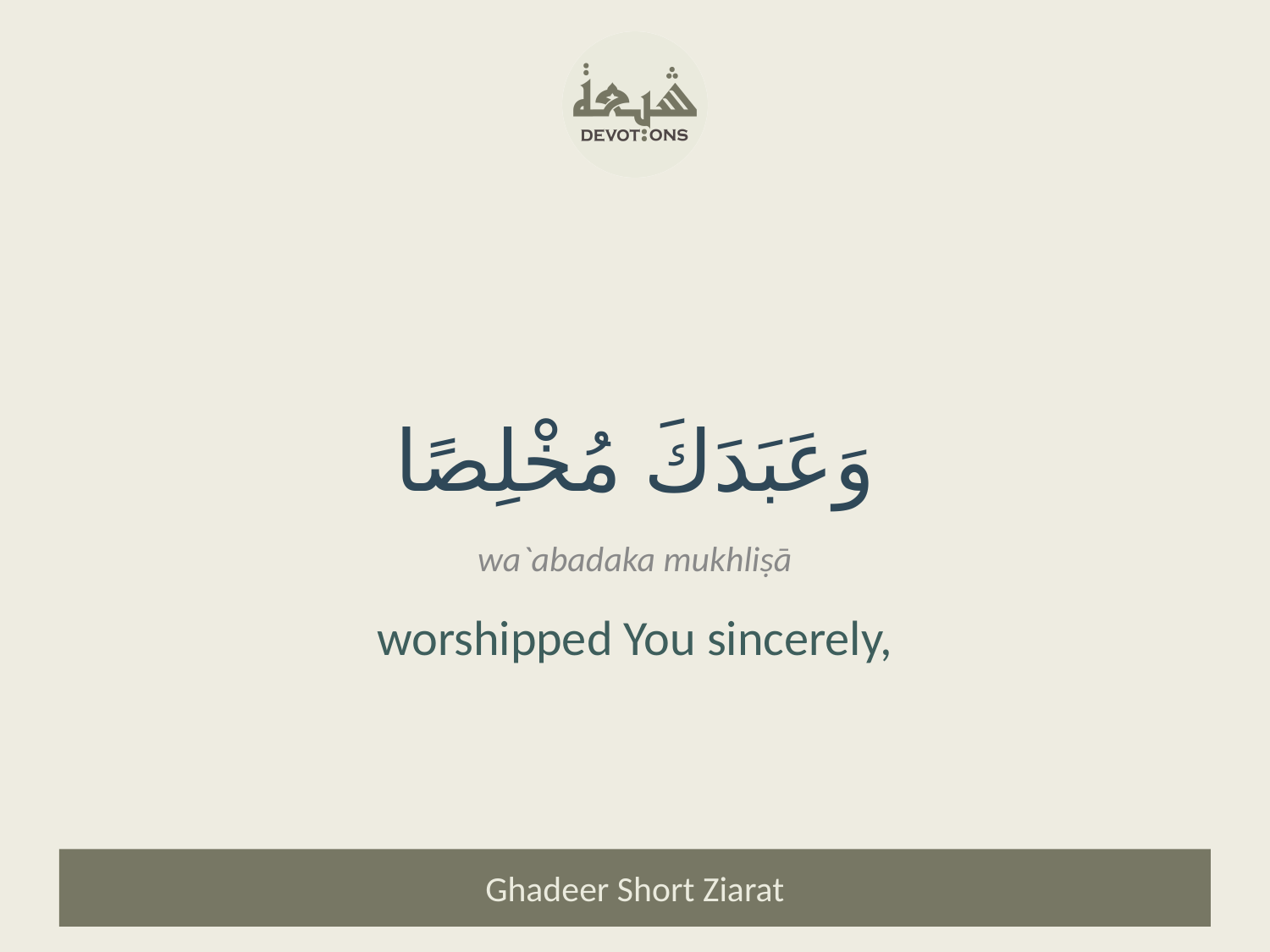

وَعَبَدَكَ مُخْلِصًا
wa`abadaka mukhliṣā
worshipped You sincerely,
Ghadeer Short Ziarat